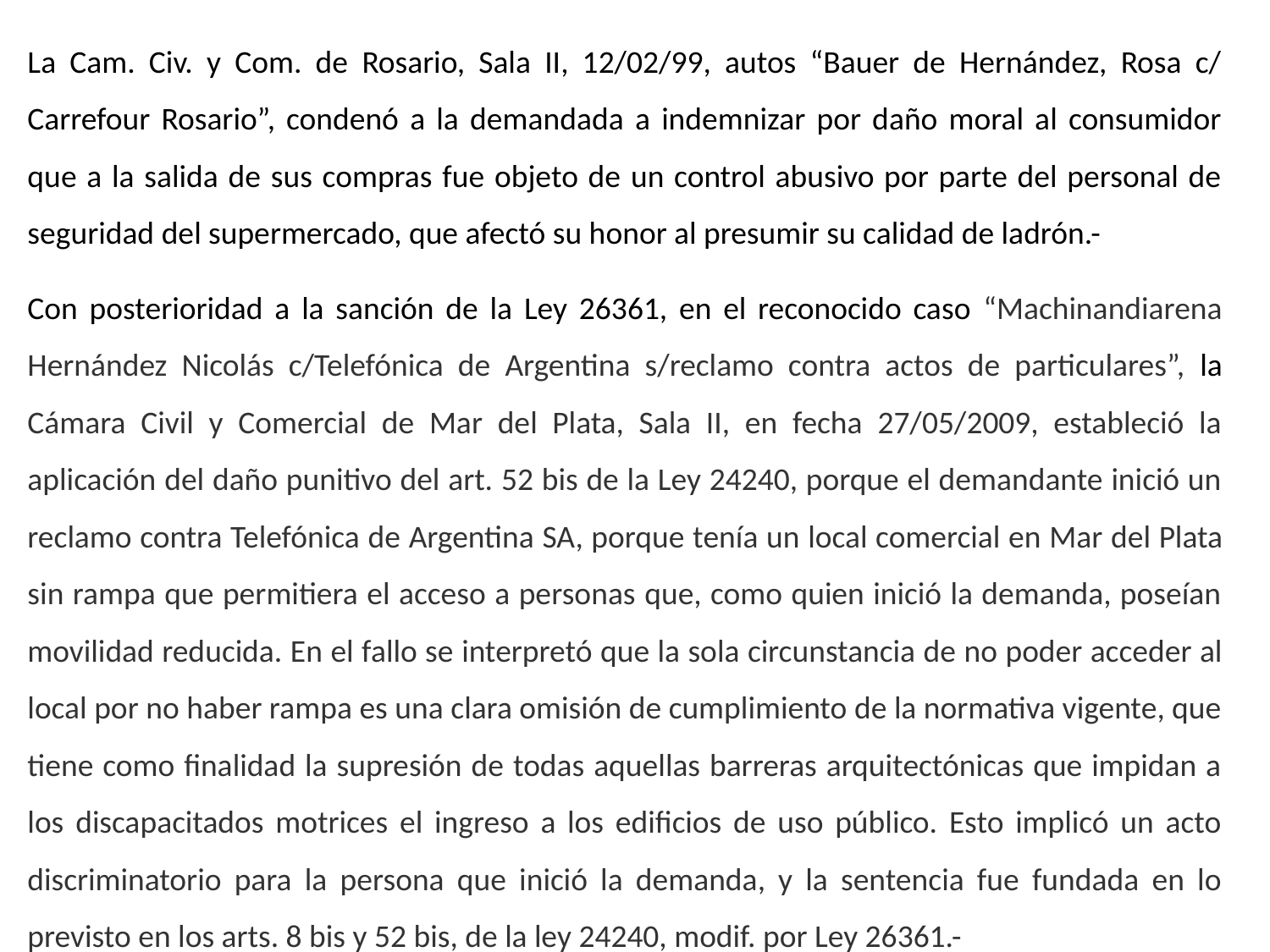

La Cam. Civ. y Com. de Rosario, Sala II, 12/02/99, autos “Bauer de Hernández, Rosa c/ Carrefour Rosario”, condenó a la demandada a indemnizar por daño moral al consumidor que a la salida de sus compras fue objeto de un control abusivo por parte del personal de seguridad del supermercado, que afectó su honor al presumir su calidad de ladrón.-
Con posterioridad a la sanción de la Ley 26361, en el reconocido caso “Machinandiarena Hernández Nicolás c/Telefónica de Argentina s/reclamo contra actos de particulares”, la Cámara Civil y Comercial de Mar del Plata, Sala II, en fecha 27/05/2009, estableció la aplicación del daño punitivo del art. 52 bis de la Ley 24240, porque el demandante inició un reclamo contra Telefónica de Argentina SA, porque tenía un local comercial en Mar del Plata sin rampa que permitiera el acceso a personas que, como quien inició la demanda, poseían movilidad reducida. En el fallo se interpretó que la sola circunstancia de no poder acceder al local por no haber rampa es una clara omisión de cumplimiento de la normativa vigente, que tiene como finalidad la supresión de todas aquellas barreras arquitectónicas que impidan a los discapacitados motrices el ingreso a los edificios de uso público. Esto implicó un acto discriminatorio para la persona que inició la demanda, y la sentencia fue fundada en lo previsto en los arts. 8 bis y 52 bis, de la ley 24240, modif. por Ley 26361.-